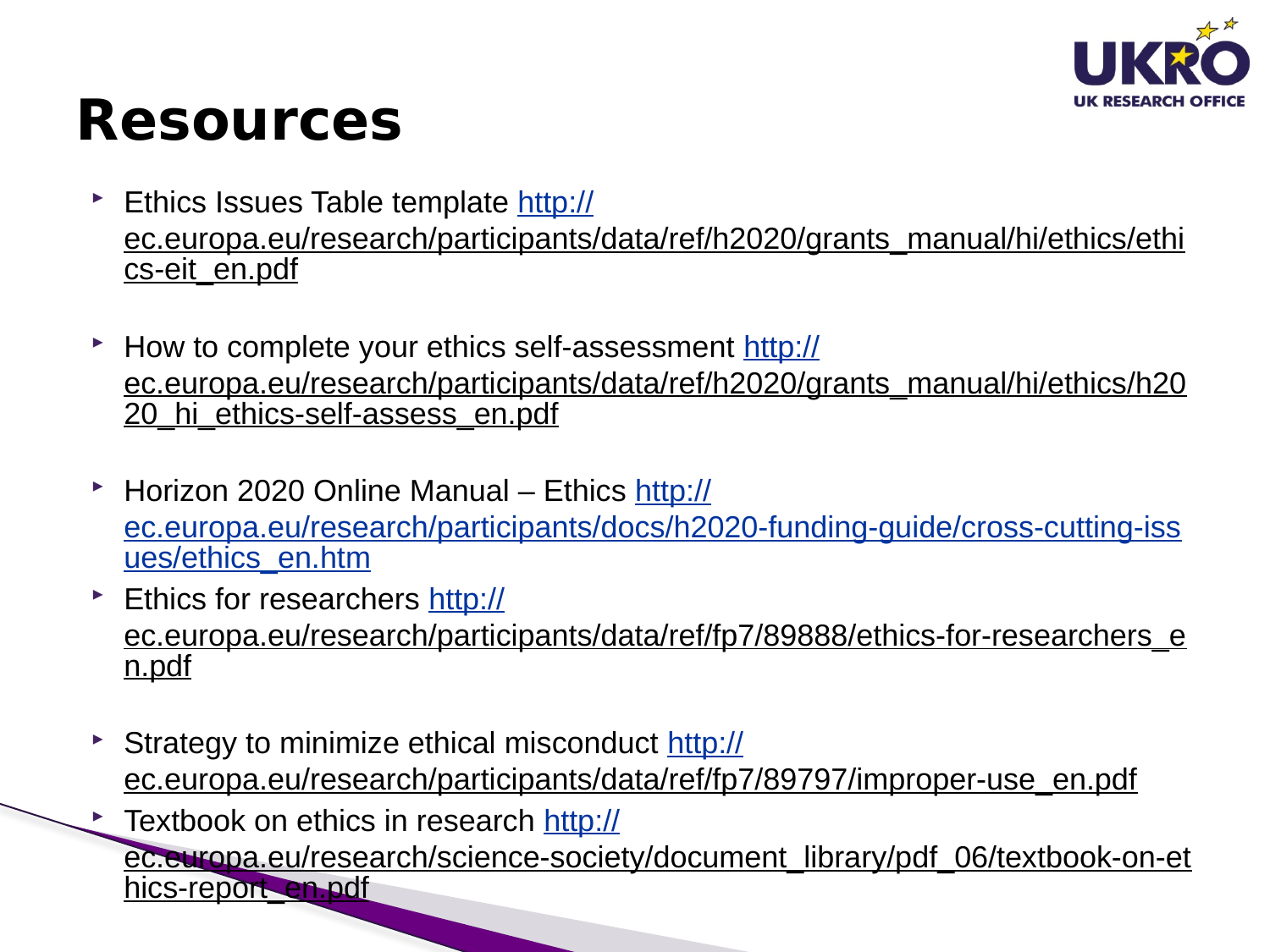

# Resources
Ethics Issues Table template http://ec.europa.eu/research/participants/data/ref/h2020/grants_manual/hi/ethics/ethics-eit_en.pdf
How to complete your ethics self-assessment http://ec.europa.eu/research/participants/data/ref/h2020/grants_manual/hi/ethics/h2020_hi_ethics-self-assess_en.pdf
Horizon 2020 Online Manual – Ethics http://ec.europa.eu/research/participants/docs/h2020-funding-guide/cross-cutting-issues/ethics_en.htm
Ethics for researchers http://ec.europa.eu/research/participants/data/ref/fp7/89888/ethics-for-researchers_en.pdf
Strategy to minimize ethical misconduct http://ec.europa.eu/research/participants/data/ref/fp7/89797/improper-use_en.pdf
Textbook on ethics in research http://ec.europa.eu/research/science-society/document_library/pdf_06/textbook-on-ethics-report_en.pdf